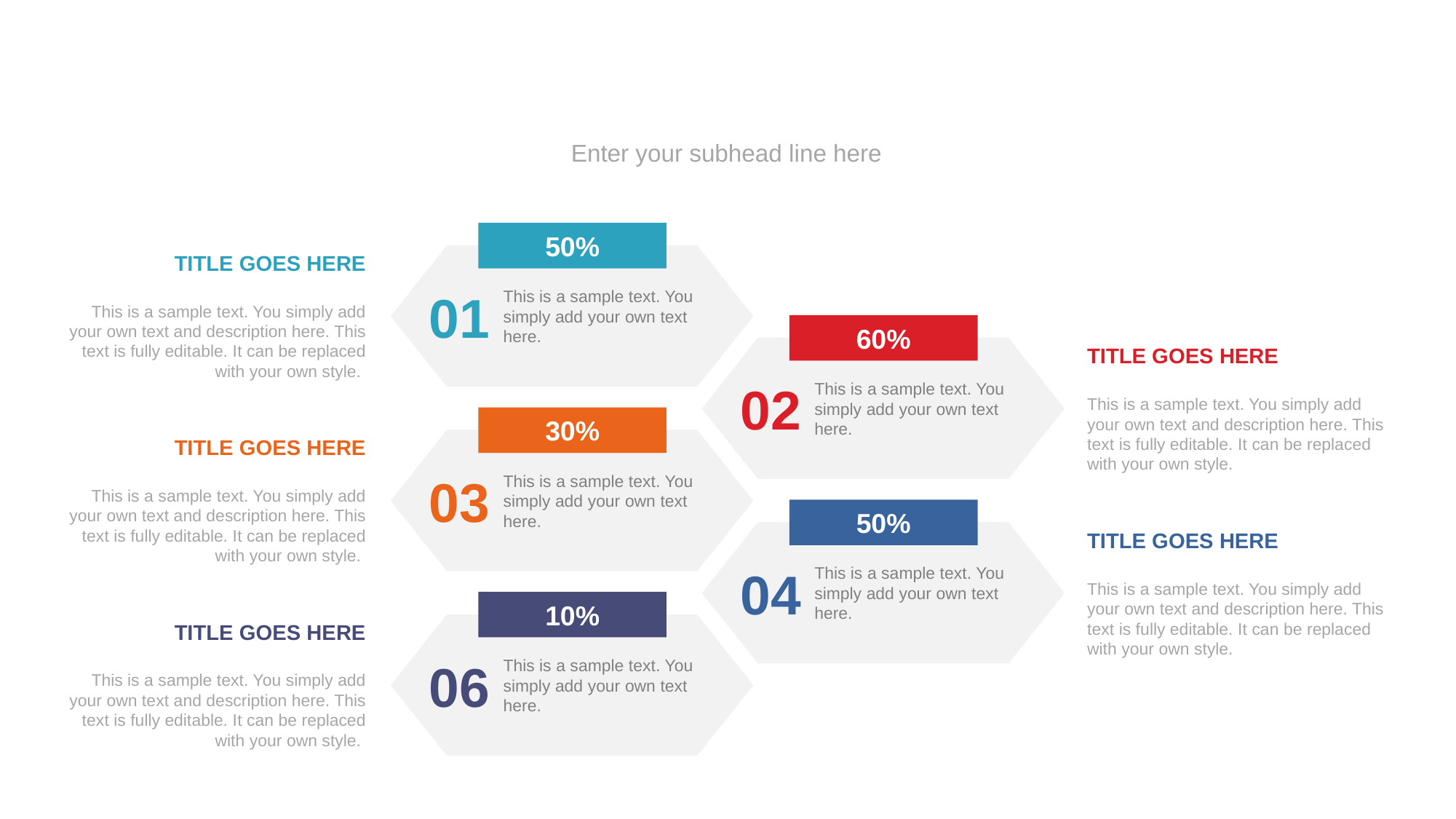

#
Enter your subhead line here
50%

TITLE GOES HERE
This is a sample text. You simply add your own text and description here. This text is fully editable. It can be replaced with your own style.
01
This is a sample text. You simply add your own text here.
60%

TITLE GOES HERE
This is a sample text. You simply add your own text and description here. This text is fully editable. It can be replaced with your own style.
02
This is a sample text. You simply add your own text here.
30%

TITLE GOES HERE
This is a sample text. You simply add your own text and description here. This text is fully editable. It can be replaced with your own style.
03
This is a sample text. You simply add your own text here.
50%

TITLE GOES HERE
This is a sample text. You simply add your own text and description here. This text is fully editable. It can be replaced with your own style.
04
This is a sample text. You simply add your own text here.
10%

TITLE GOES HERE
This is a sample text. You simply add your own text and description here. This text is fully editable. It can be replaced with your own style.
06
This is a sample text. You simply add your own text here.